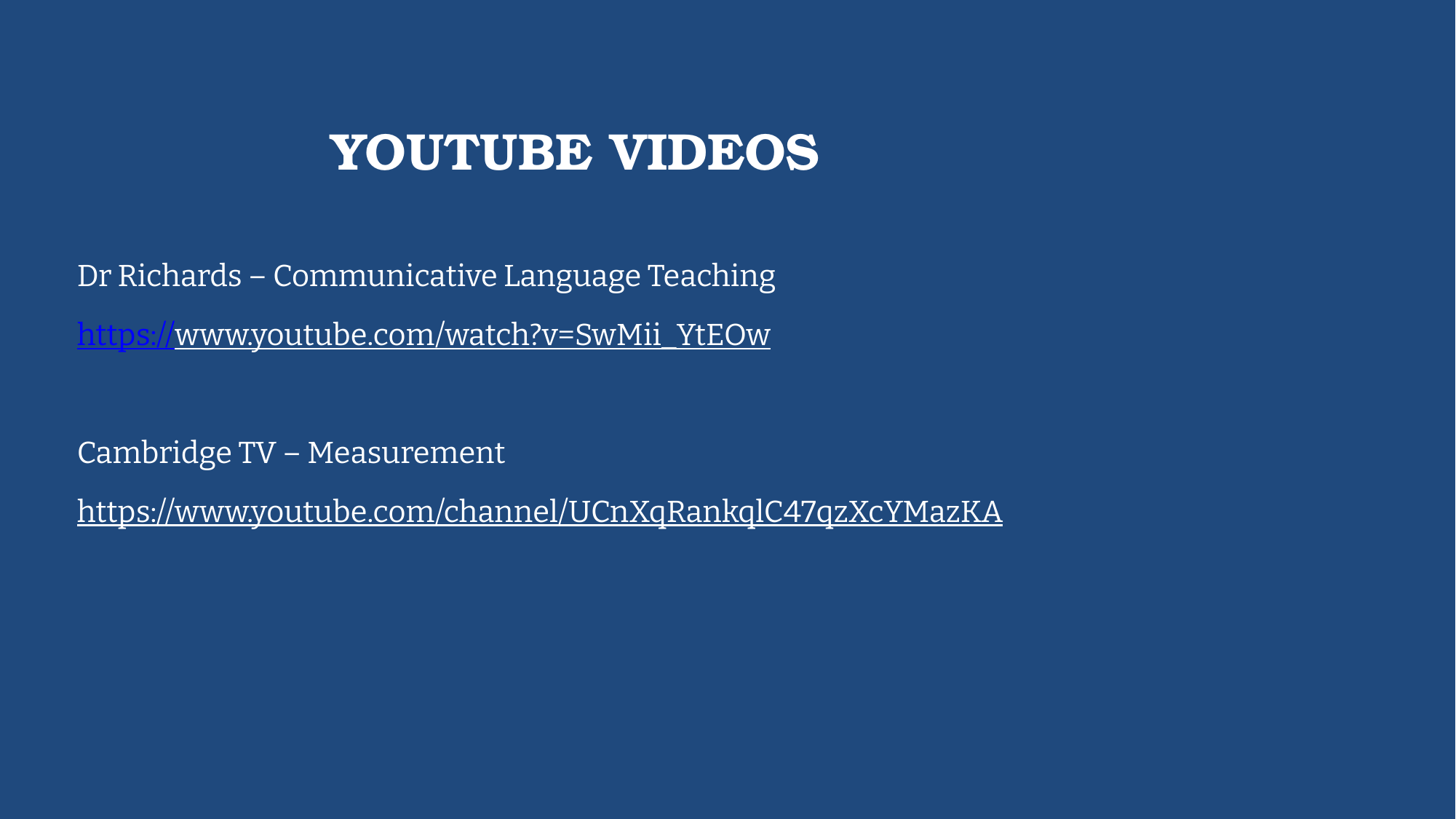

# Youtube Videos
Dr Richards – Communicative Language Teaching
https://www.youtube.com/watch?v=SwMii_YtEOw

Cambridge TV – Measurement
https://www.youtube.com/channel/UCnXqRankqlC47qzXcYMazKA